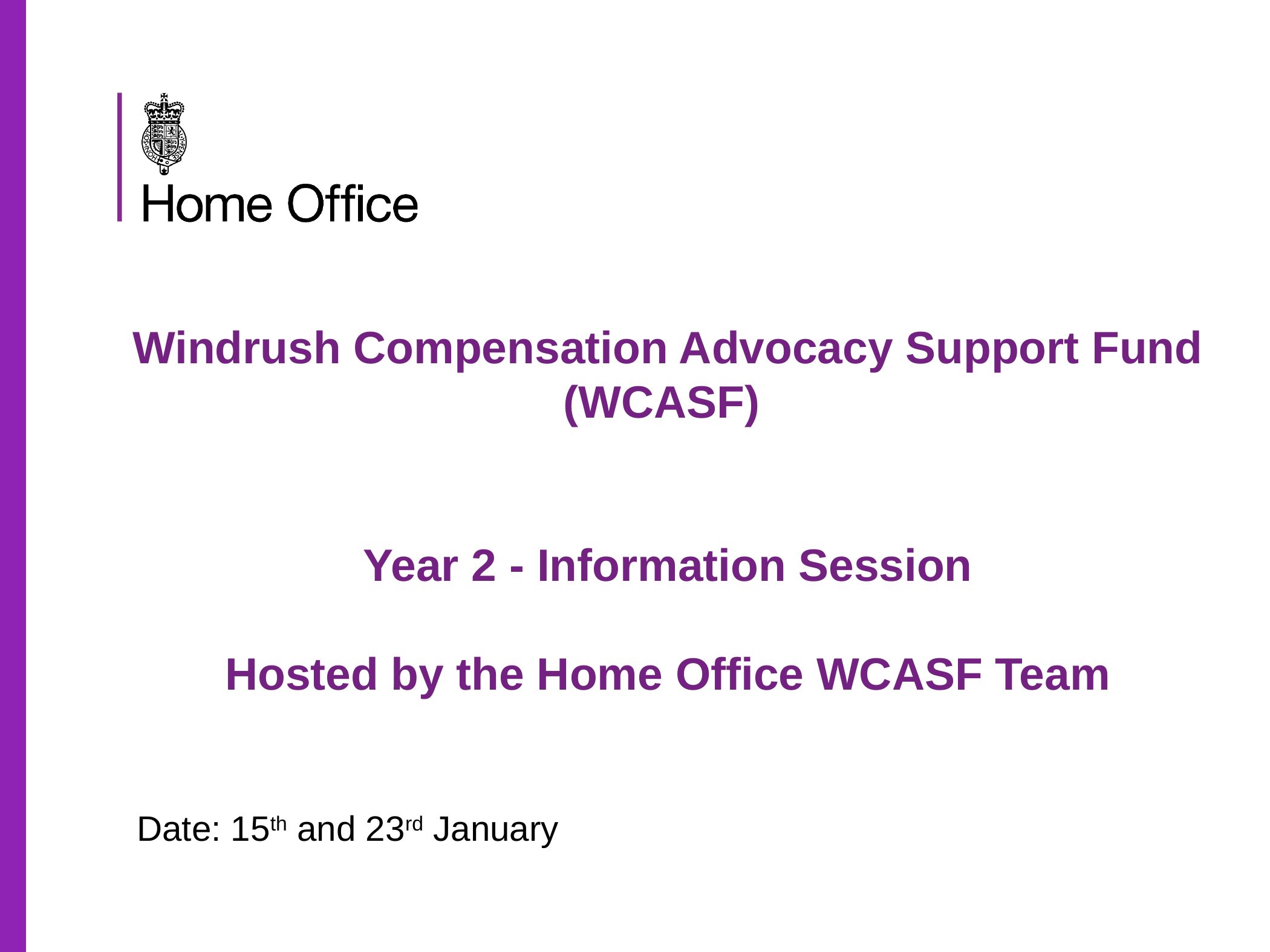

# Windrush Compensation Advocacy Support Fund (WCASF) Year 2 - Information Session Hosted by the Home Office WCASF Team
Date: 15th and 23rd January